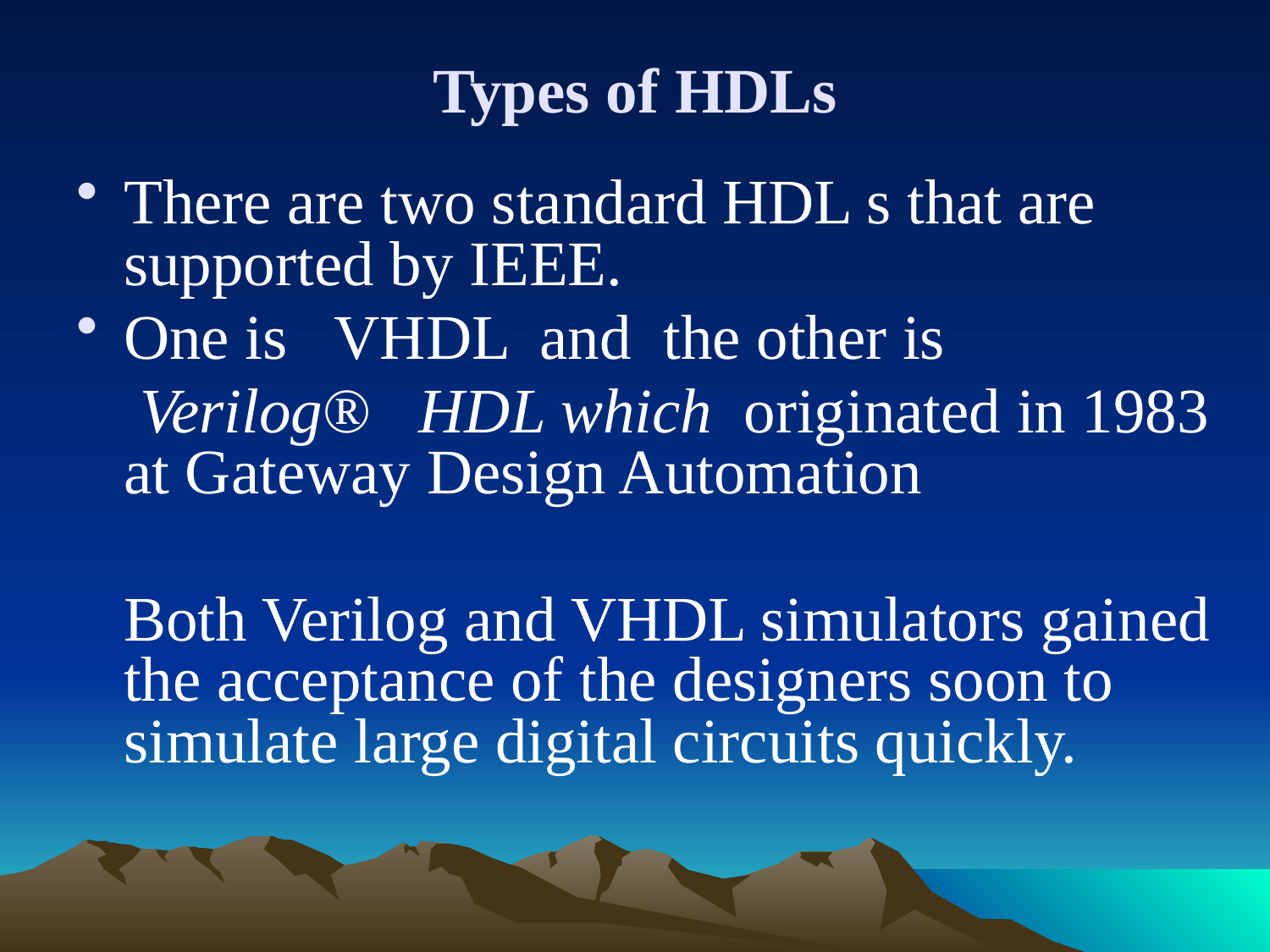

# Types of HDLs
There are two standard HDL s that are supported by IEEE.
One is   VHDL  and  the other is
    Verilog®   HDL which  originated in 1983 at Gateway Design Automation

   Both Verilog and VHDL simulators gained the acceptance of the designers soon to  simulate large digital circuits quickly.